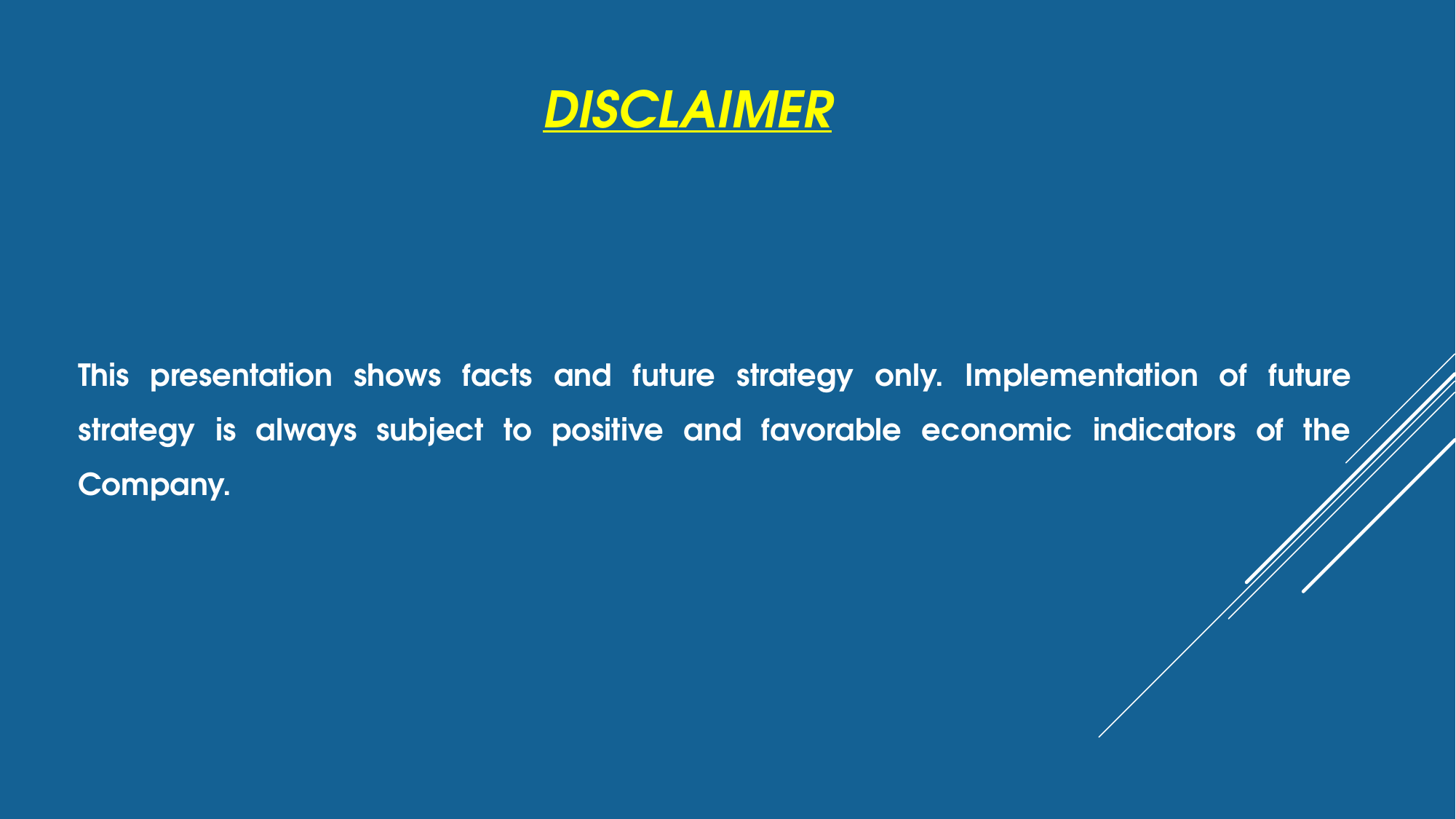

# Disclaimer
This presentation shows facts and future strategy only. Implementation of future strategy is always subject to positive and favorable economic indicators of the Company.